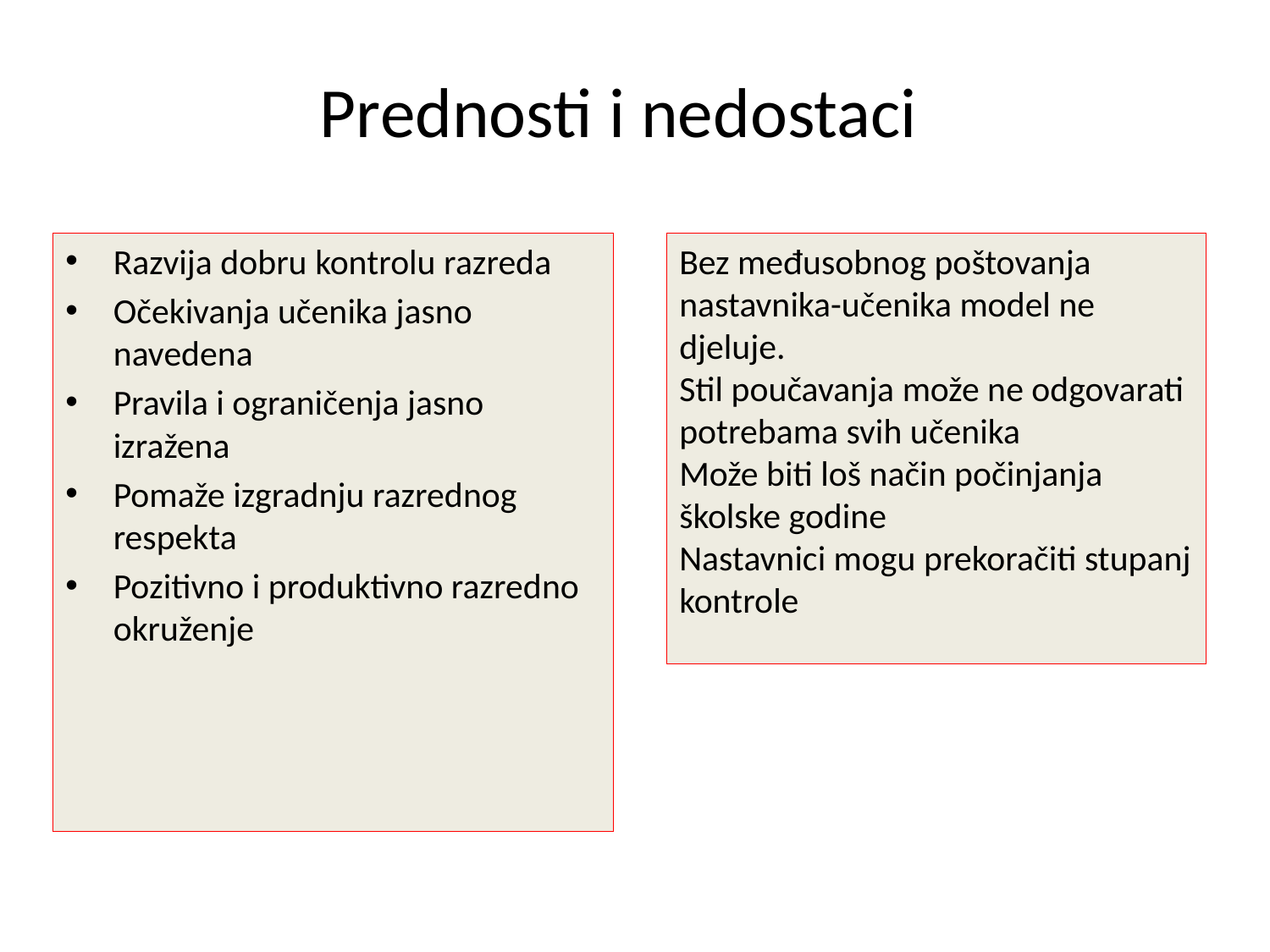

# Prednosti i nedostaci
Razvija dobru kontrolu razreda
Očekivanja učenika jasno navedena
Pravila i ograničenja jasno izražena
Pomaže izgradnju razrednog respekta
Pozitivno i produktivno razredno okruženje

Bez međusobnog poštovanja nastavnika-učenika model ne djeluje.
Stil poučavanja može ne odgovarati potrebama svih učenika
Može biti loš način počinjanja školske godine
Nastavnici mogu prekoračiti stupanj kontrole